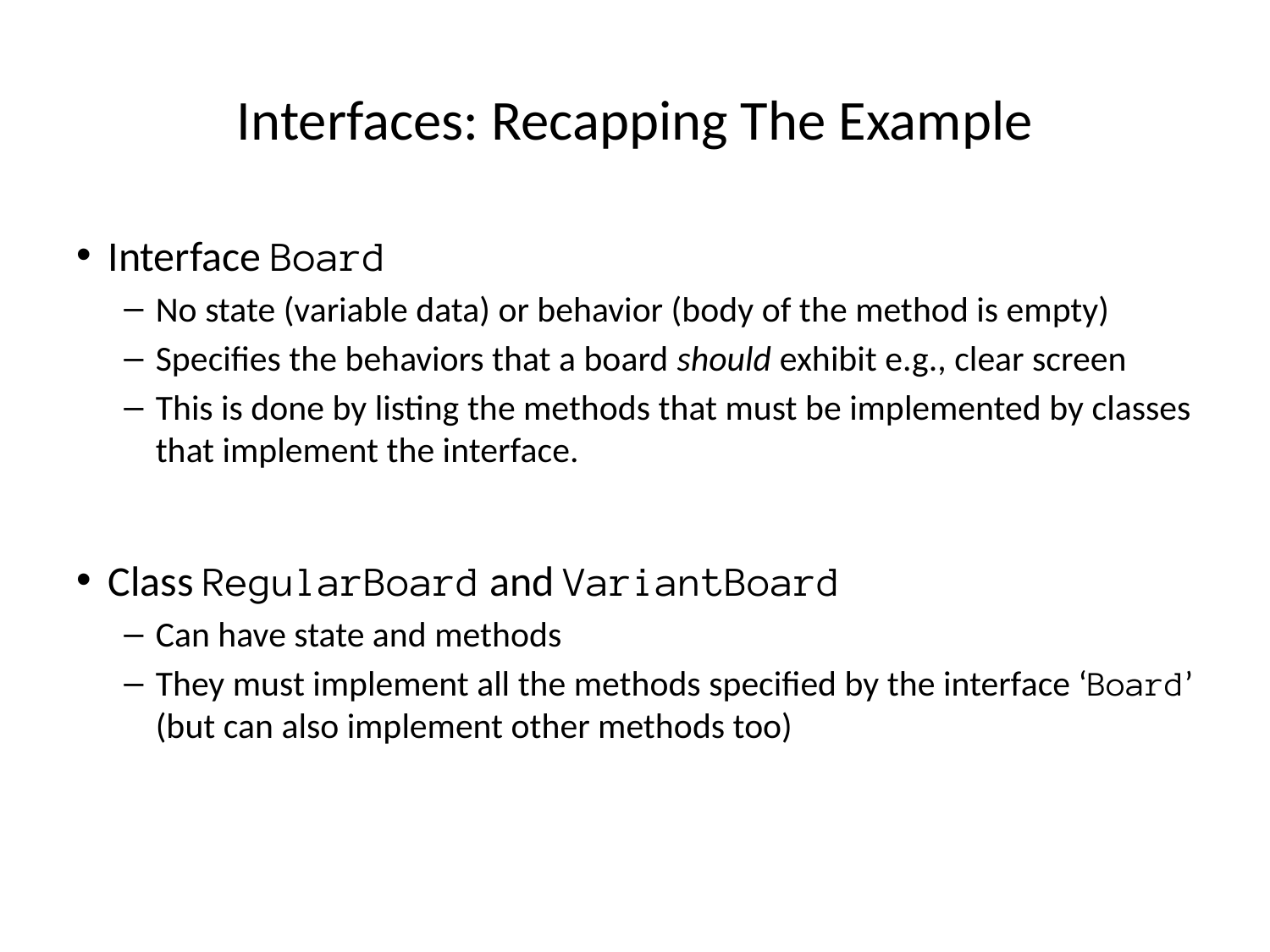

Interfaces: Recapping The Example
Interface Board
No state (variable data) or behavior (body of the method is empty)
Specifies the behaviors that a board should exhibit e.g., clear screen
This is done by listing the methods that must be implemented by classes that implement the interface.

Class RegularBoard and VariantBoard
Can have state and methods
They must implement all the methods specified by the interface ‘Board’ (but can also implement other methods too)